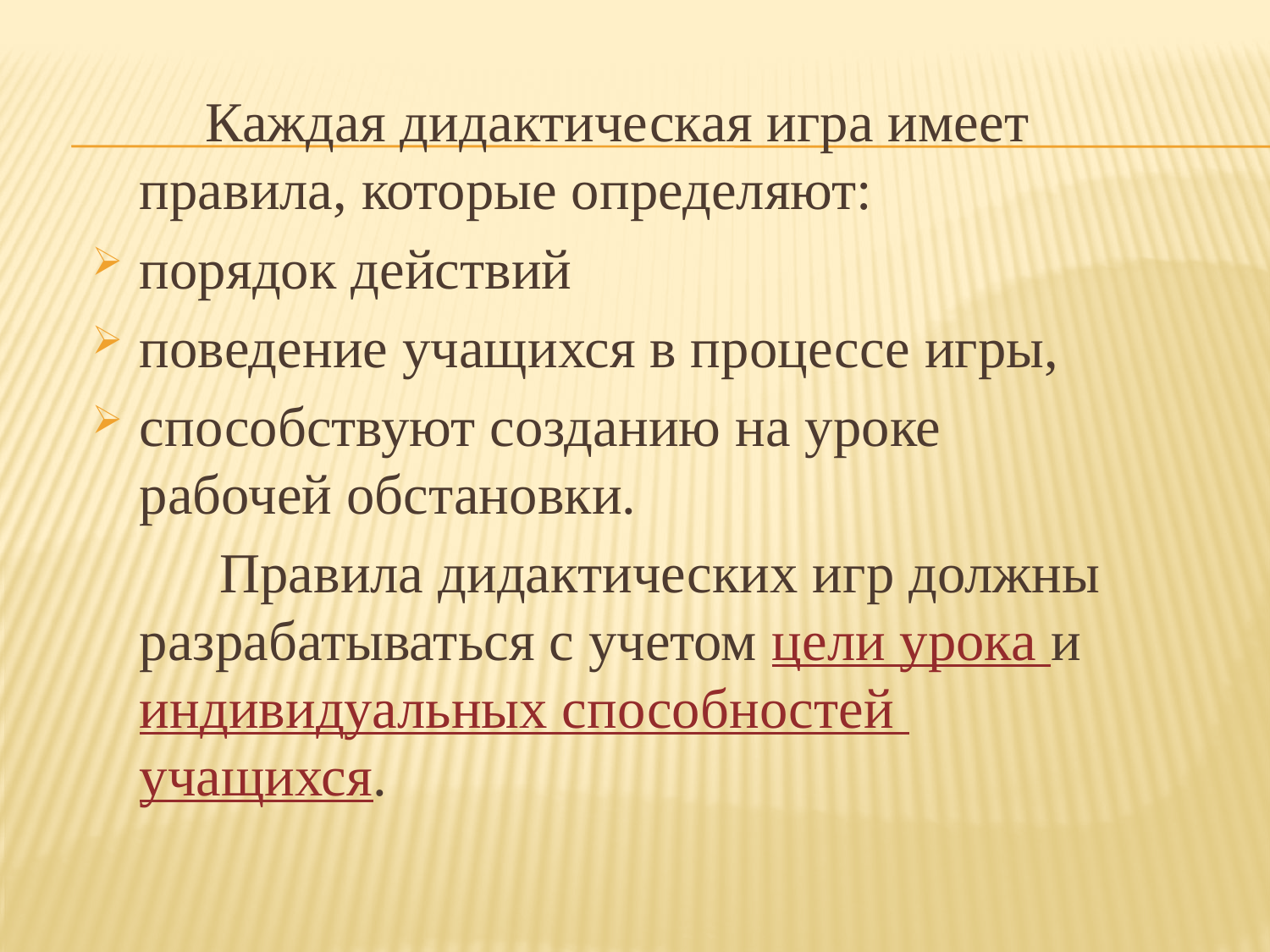

Каждая дидактическая игра имеет правила, которые определяют:
порядок действий
поведение учащихся в процессе игры,
способствуют созданию на уроке рабочей обстановки.
         Правила дидактических игр должны разрабатываться с учетом цели урока и индивидуальных способностей  учащихся.